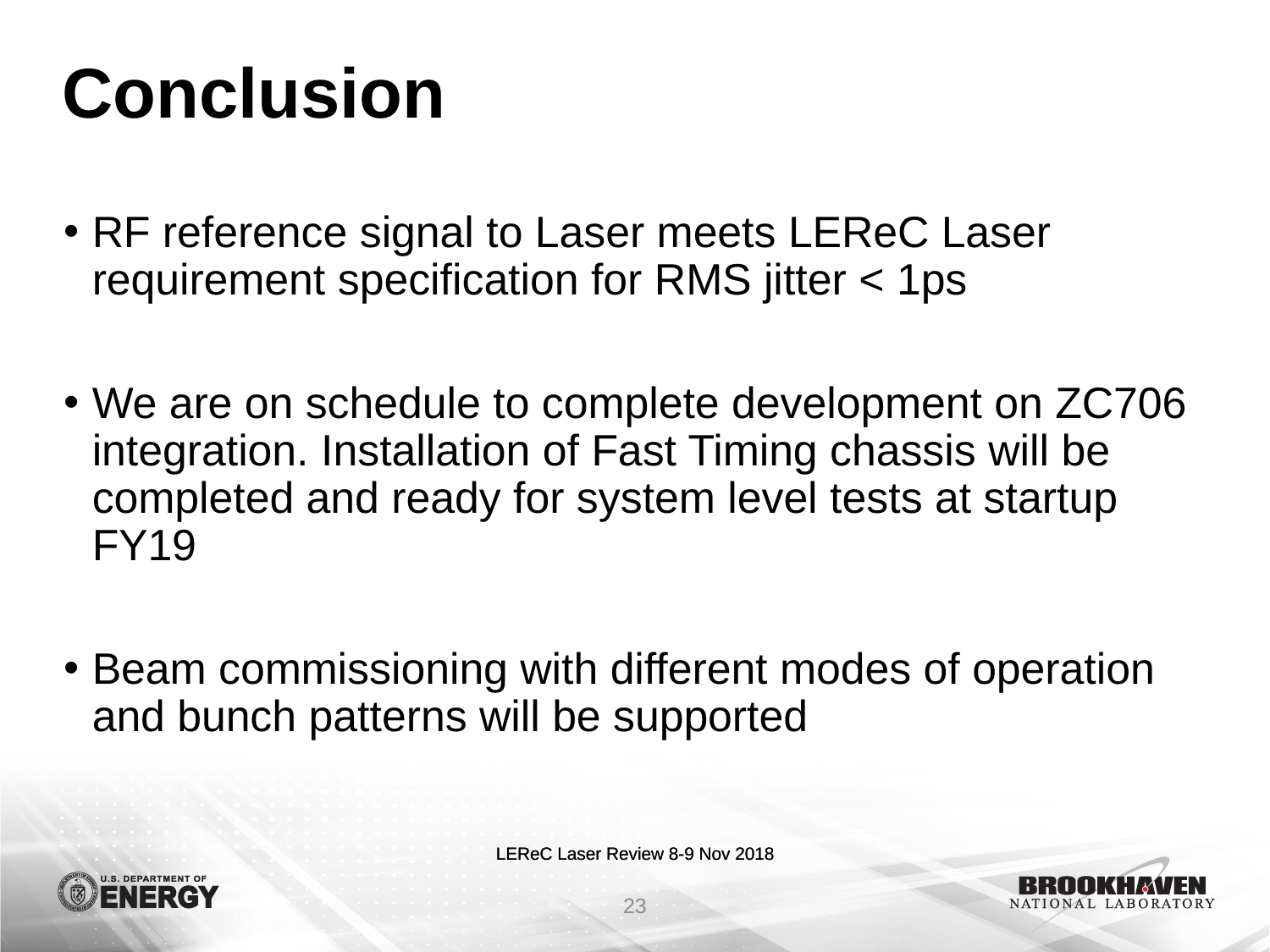

# Conclusion
RF reference signal to Laser meets LEReC Laser requirement specification for RMS jitter < 1ps

We are on schedule to complete development on ZC706 integration. Installation of Fast Timing chassis will be completed and ready for system level tests at startup FY19

Beam commissioning with different modes of operation and bunch patterns will be supported

23